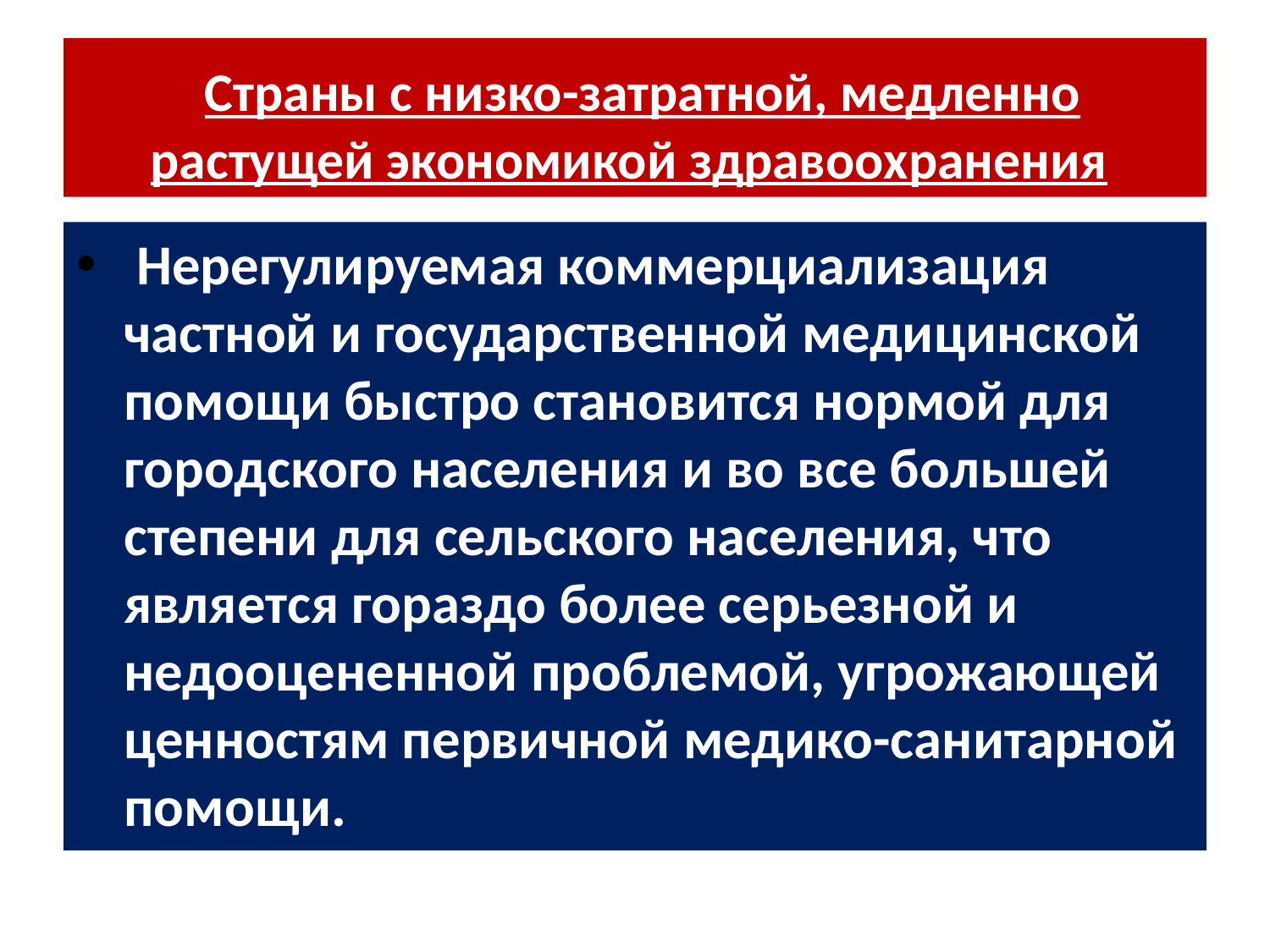

# Страны с низко-затратной, медленно растущей экономикой здравоохранения
 Нерегулируемая коммерциализация частной и государственной медицинской помощи быстро становится нормой для городского населения и во все большей степени для сельского населения, что является гораздо более серьезной и недооцененной проблемой, угрожающей ценностям первичной медико-санитарной помощи.